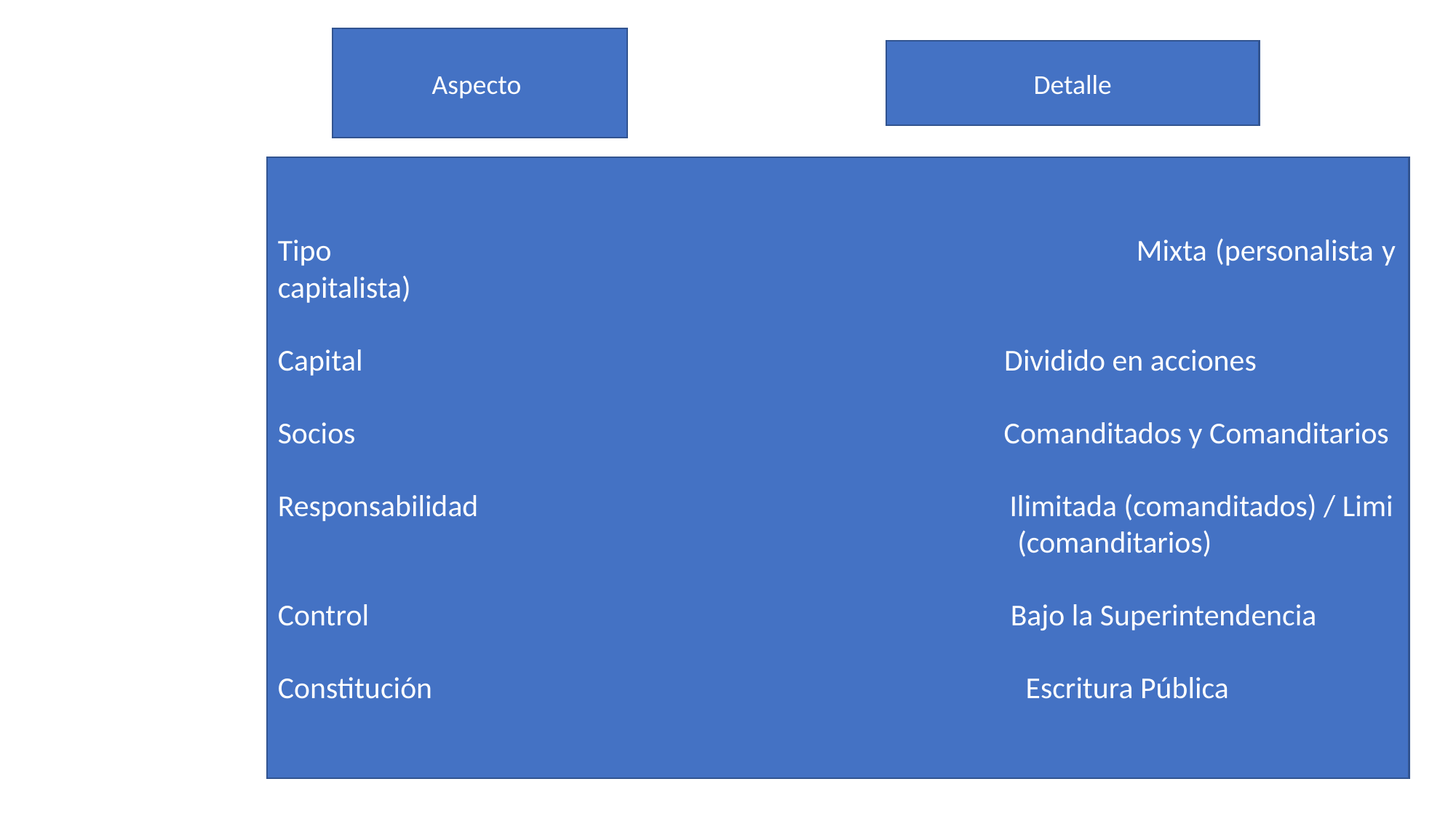

Aspecto
Detalle
Tipo                                                                                                 Mixta (personalista y capitalista)

Capital                                                                                             Dividido en acciones

Socios                                                                                              Comanditados y Comanditarios

Responsabilidad                                                                             Ilimitada (comanditados) / Limi
                                                                                                           (comanditarios)

Control                                                                                             Bajo la Superintendencia

Constitución                                                                                      Escritura Pública